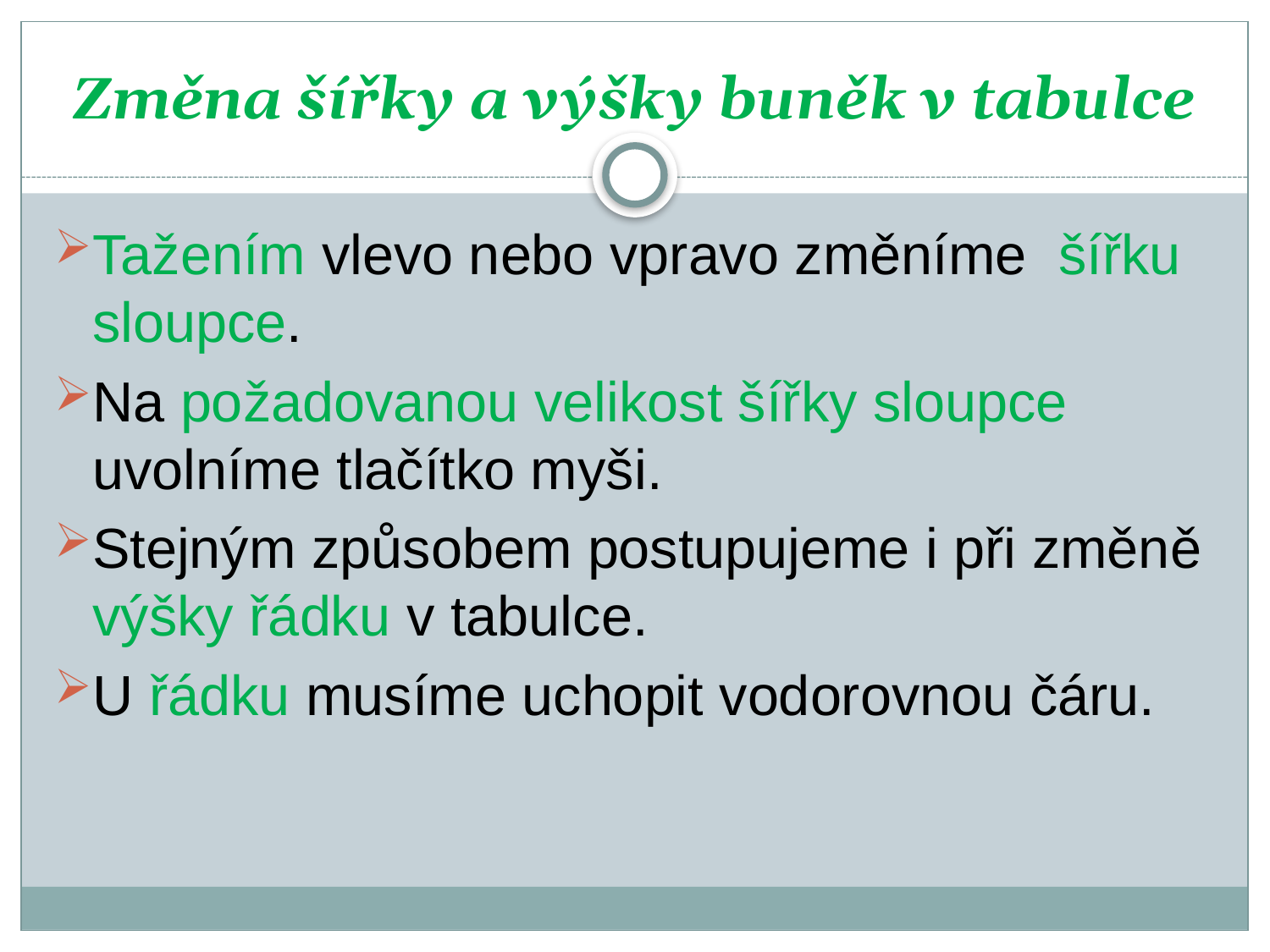

# Změna šířky a výšky buněk v tabulce
Tažením vlevo nebo vpravo změníme  šířku sloupce.
Na požadovanou velikost šířky sloupce uvolníme tlačítko myši.
Stejným způsobem postupujeme i při změně výšky řádku v tabulce.
U řádku musíme uchopit vodorovnou čáru.